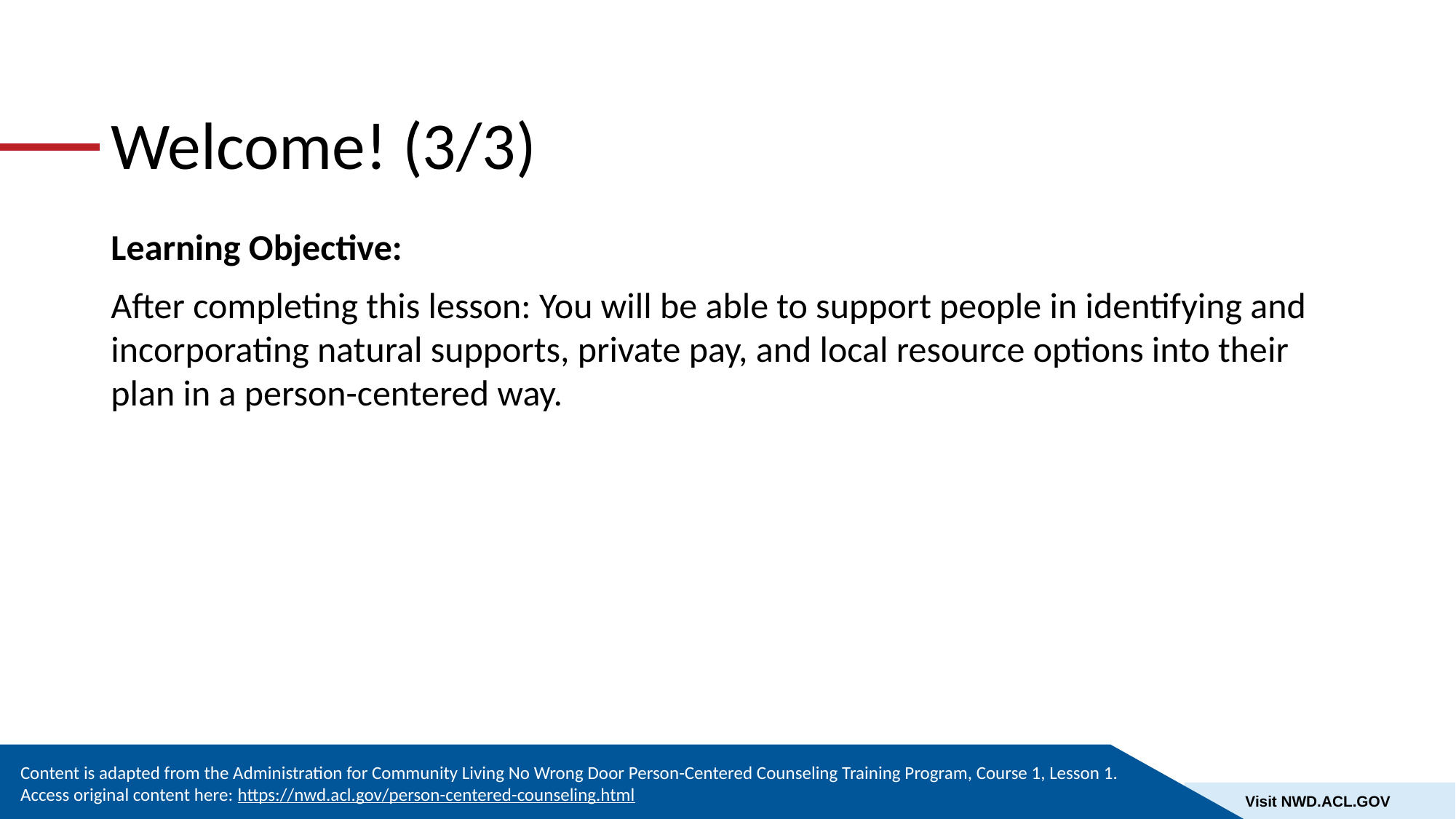

# Welcome! (3/3)
Learning Objective:
After completing this lesson: You will be able to support people in identifying and incorporating natural supports, private pay, and local resource options into their plan in a person-centered way.